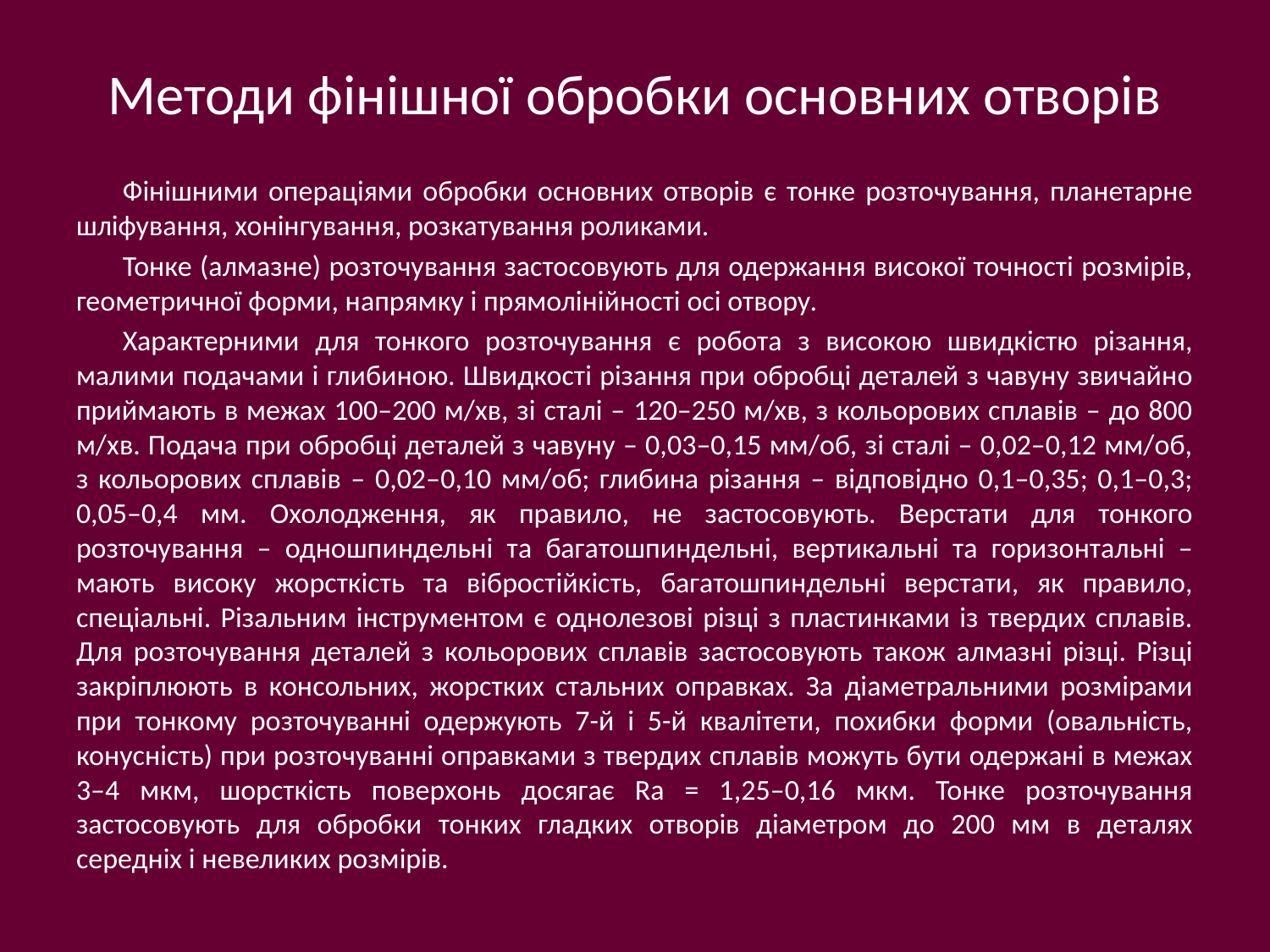

# Методи фінішної обробки основних отворів
Фінішними операціями обробки основних отворів є тонке розточування, планетарне шліфування, хонінгування, розкатування роликами.
Тонке (алмазне) розточування застосовують для одержання високої точності розмірів, геометричної форми, напрямку і прямолінійності осі отвору.
Характерними для тонкого розточування є робота з високою швидкістю різання, малими подачами і глибиною. Швидкості різання при обробці деталей з чавуну звичайно приймають в межах 100–200 м/хв, зі сталі – 120–250 м/хв, з кольорових сплавів – до 800 м/хв. Подача при обробці деталей з чавуну – 0,03–0,15 мм/об, зі сталі – 0,02–0,12 мм/об, з кольорових сплавів – 0,02–0,10 мм/об; глибина різання – відповідно 0,1–0,35; 0,1–0,3; 0,05–0,4 мм. Охолодження, як правило, не застосовують. Верстати для тонкого розточування – одношпиндельні та багатошпиндельні, вертикальні та горизонтальні – мають високу жорсткість та вібростійкість, багатошпиндельні верстати, як правило, спеціальні. Різальним інструментом є однолезові різці з пластинками із твердих сплавів. Для розточування деталей з кольорових сплавів застосовують також алмазні різці. Різці закріплюють в консольних, жорстких стальних оправках. За діаметральними розмірами при тонкому розточуванні одержують 7-й і 5-й квалітети, похибки форми (овальність, конусність) при розточуванні оправками з твердих сплавів можуть бути одержані в межах 3–4 мкм, шорсткість поверхонь досягає Ra = 1,25–0,16 мкм. Тонке розточування застосовують для обробки тонких гладких отворів діаметром до 200 мм в деталях середніх і невеликих розмірів.